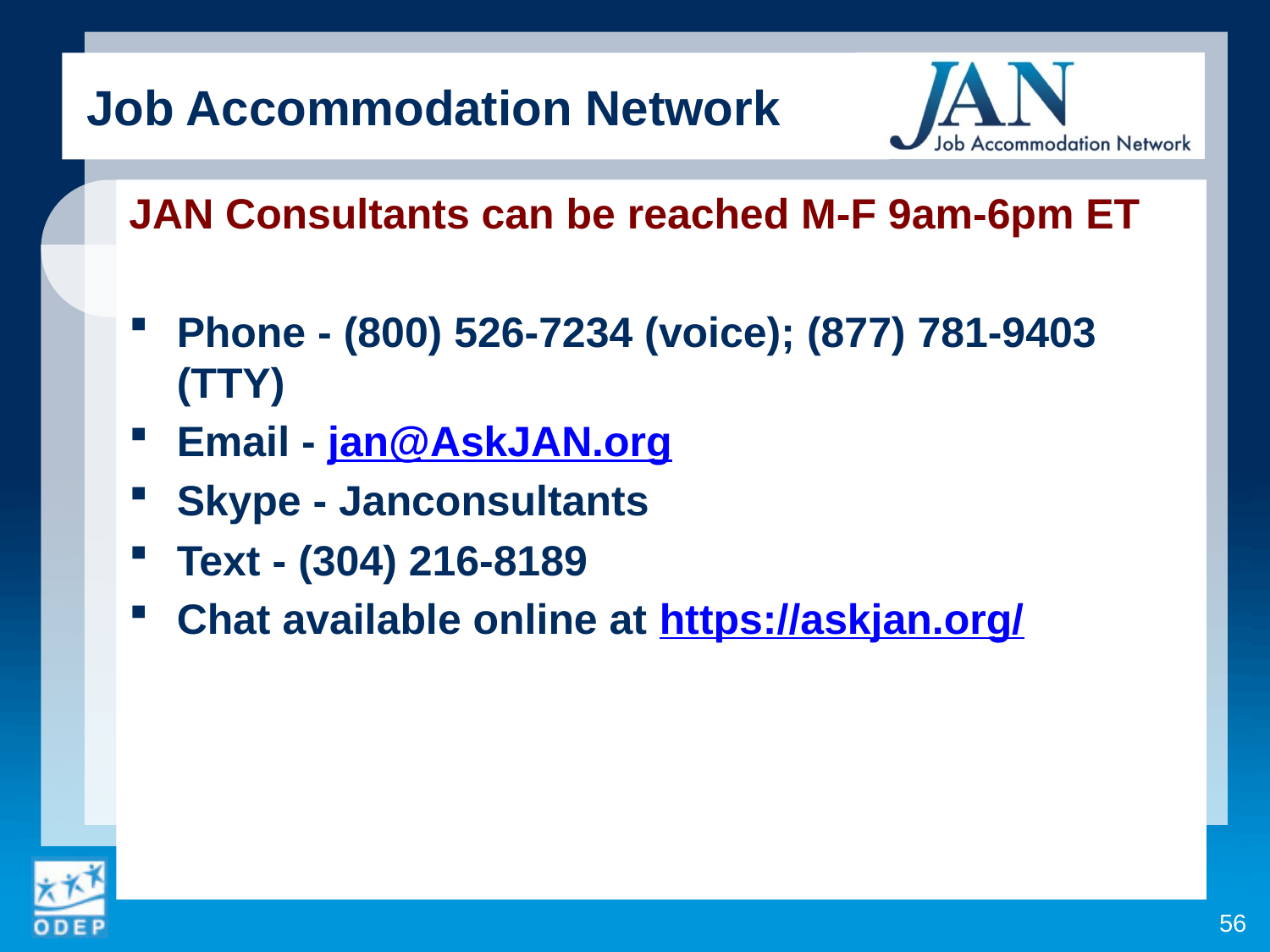

Job Accommodation Network
JAN Consultants can be reached M-F 9am-6pm ET

Phone - (800) 526-7234 (voice); (877) 781-9403 (TTY)
Email - jan@AskJAN.org
Skype - Janconsultants
Text - (304) 216-8189
Chat available online at https://askjan.org/
56